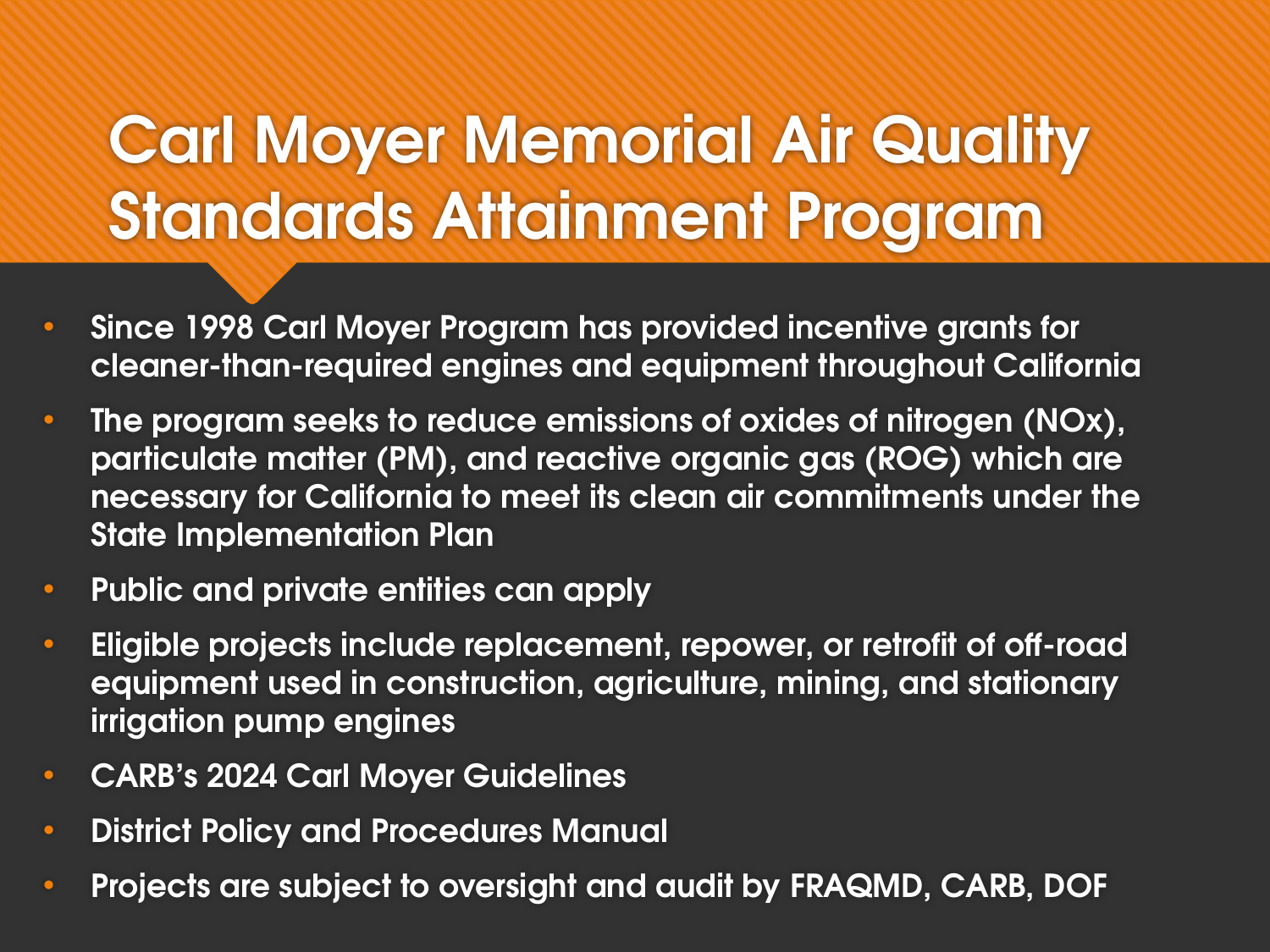

# Carl Moyer Memorial Air Quality Standards Attainment Program
Since 1998 Carl Moyer Program has provided incentive grants for cleaner-than-required engines and equipment throughout California
The program seeks to reduce emissions of oxides of nitrogen (NOx), particulate matter (PM), and reactive organic gas (ROG) which are necessary for California to meet its clean air commitments under the State Implementation Plan
Public and private entities can apply
Eligible projects include replacement, repower, or retrofit of off-road equipment used in construction, agriculture, mining, and stationary irrigation pump engines
CARB’s 2024 Carl Moyer Guidelines
District Policy and Procedures Manual
Projects are subject to oversight and audit by FRAQMD, CARB, DOF